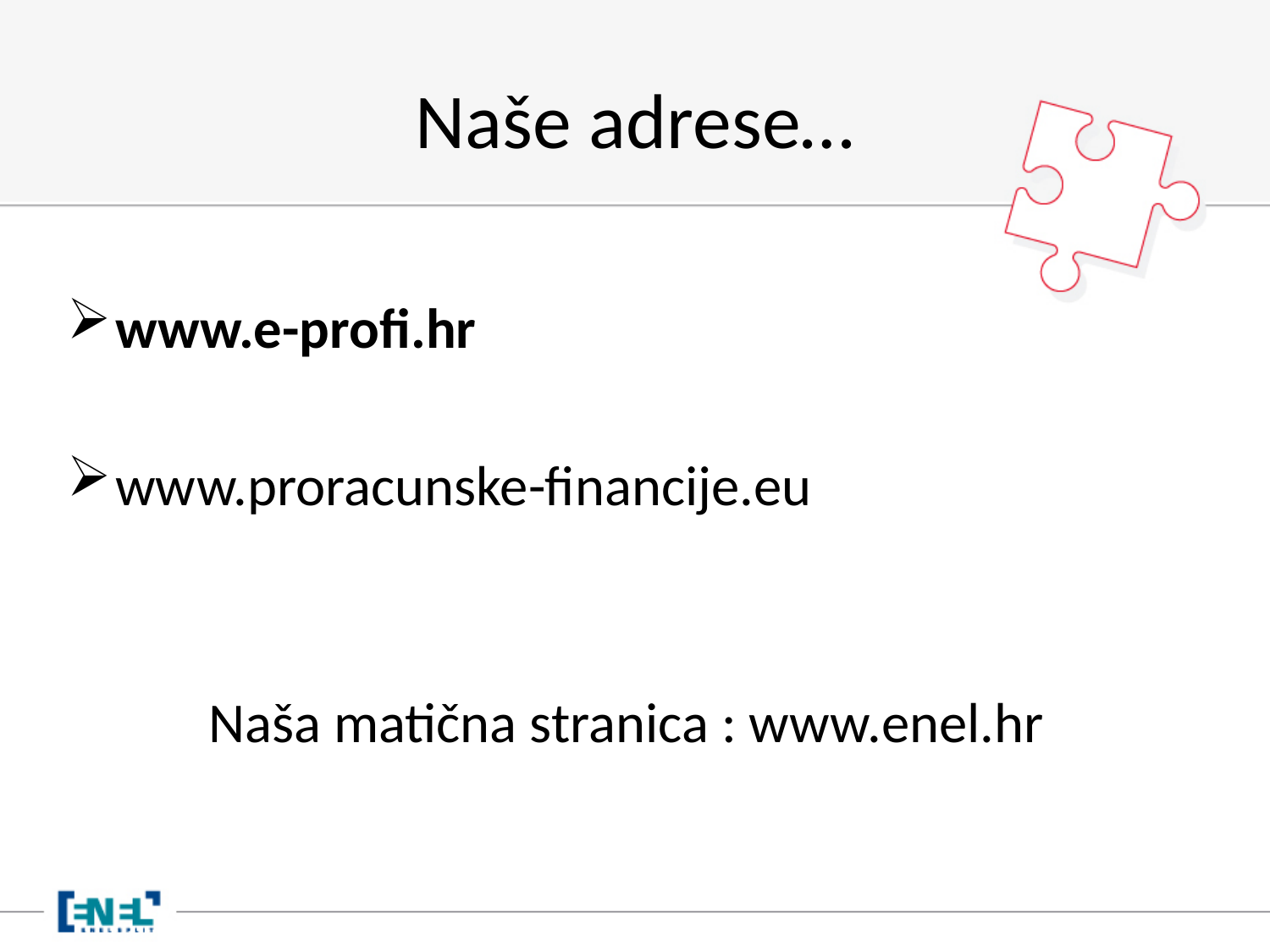

# Naše adrese…

www.e-profi.hr

www.proracunske-financije.eu

Naša matična stranica : www.enel.hr